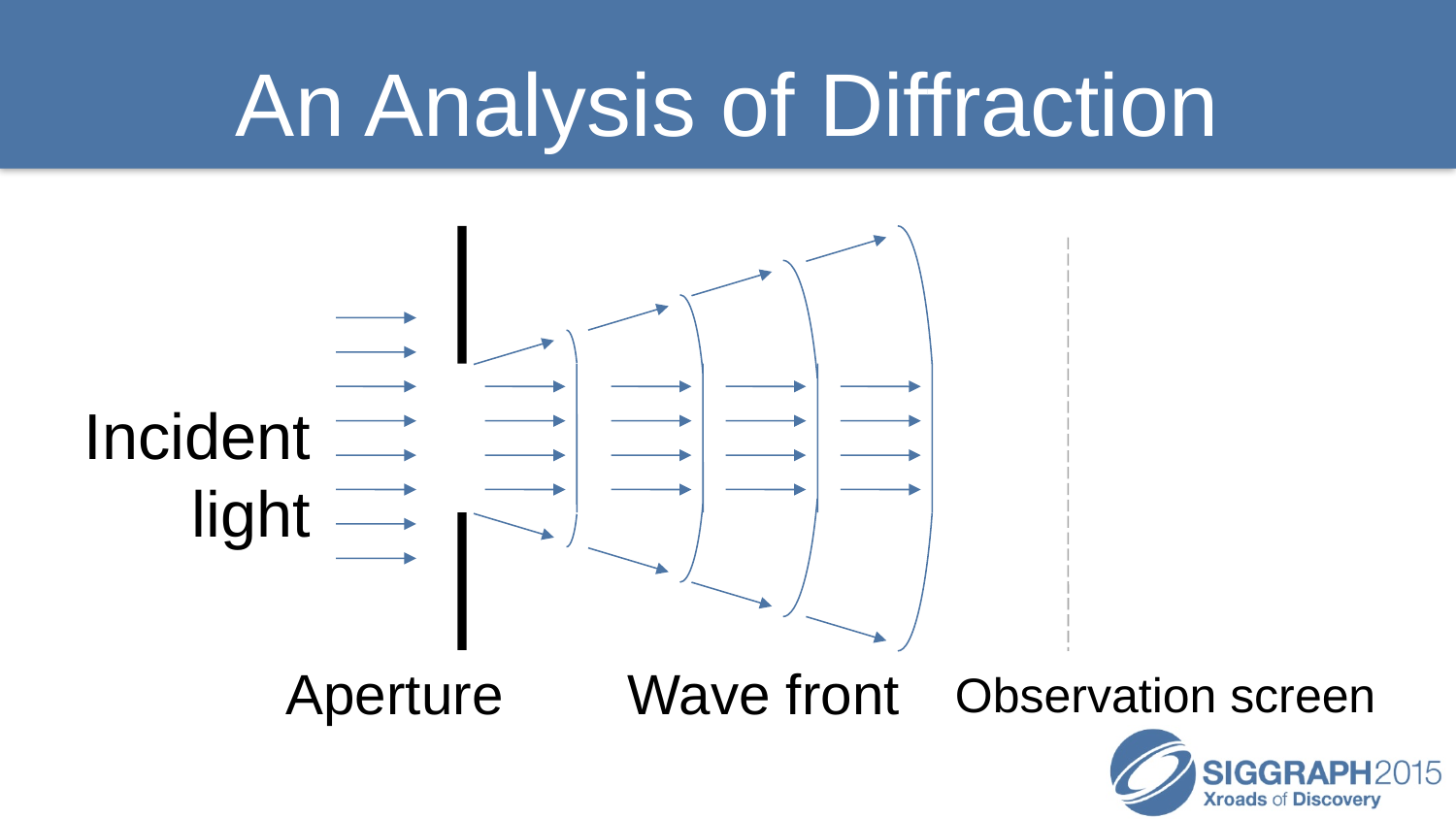

# An Analysis of Diffraction

Incident light

Wave front
Aperture
Observation screen